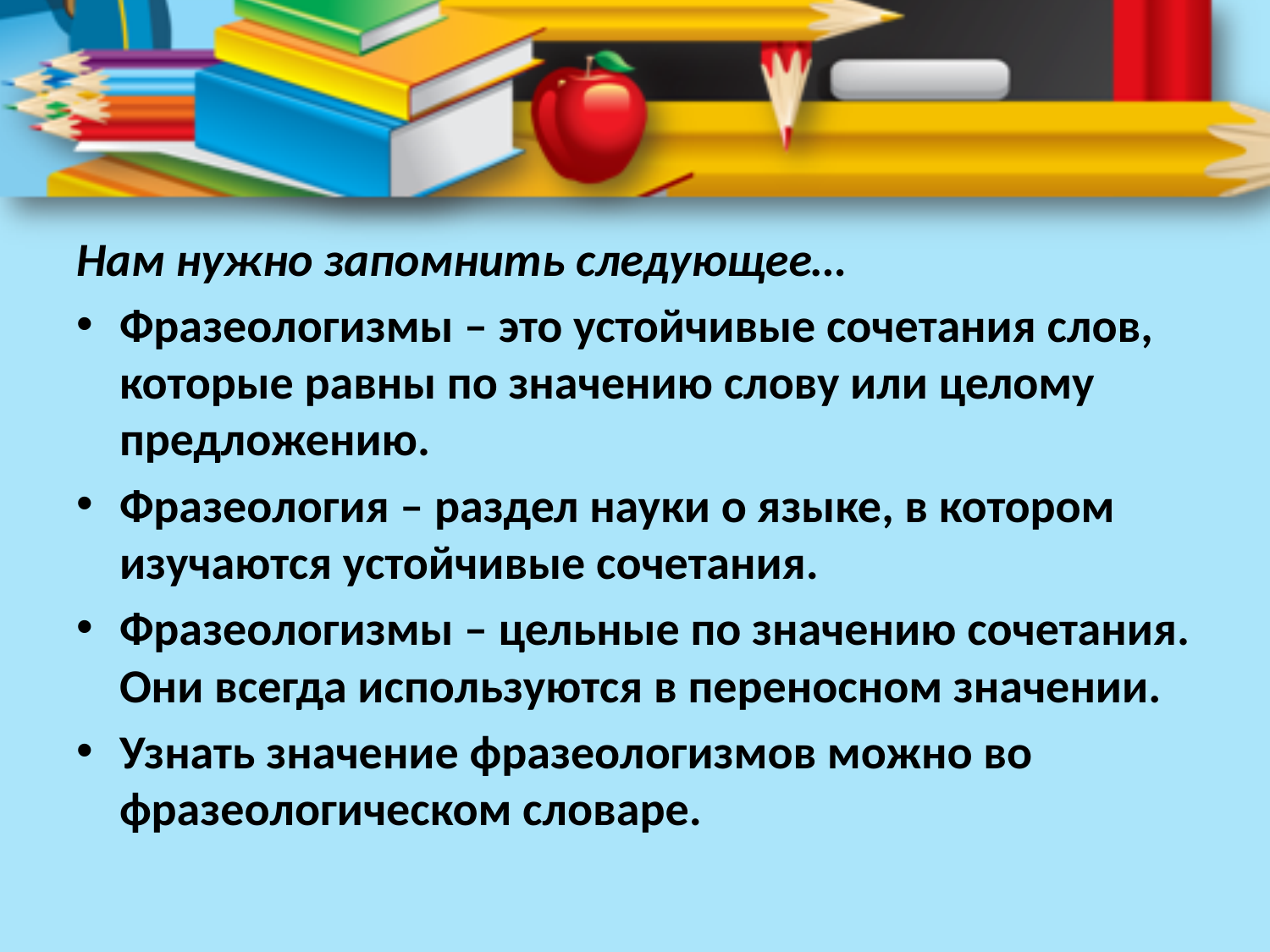

Нам нужно запомнить следующее…
Фразеологизмы – это устойчивые сочетания слов, которые равны по значению слову или целому предложению.
Фразеология – раздел науки о языке, в котором изучаются устойчивые сочетания.
Фразеологизмы – цельные по значению сочетания. Они всегда используются в переносном значении.
Узнать значение фразеологизмов можно во фразеологическом словаре.